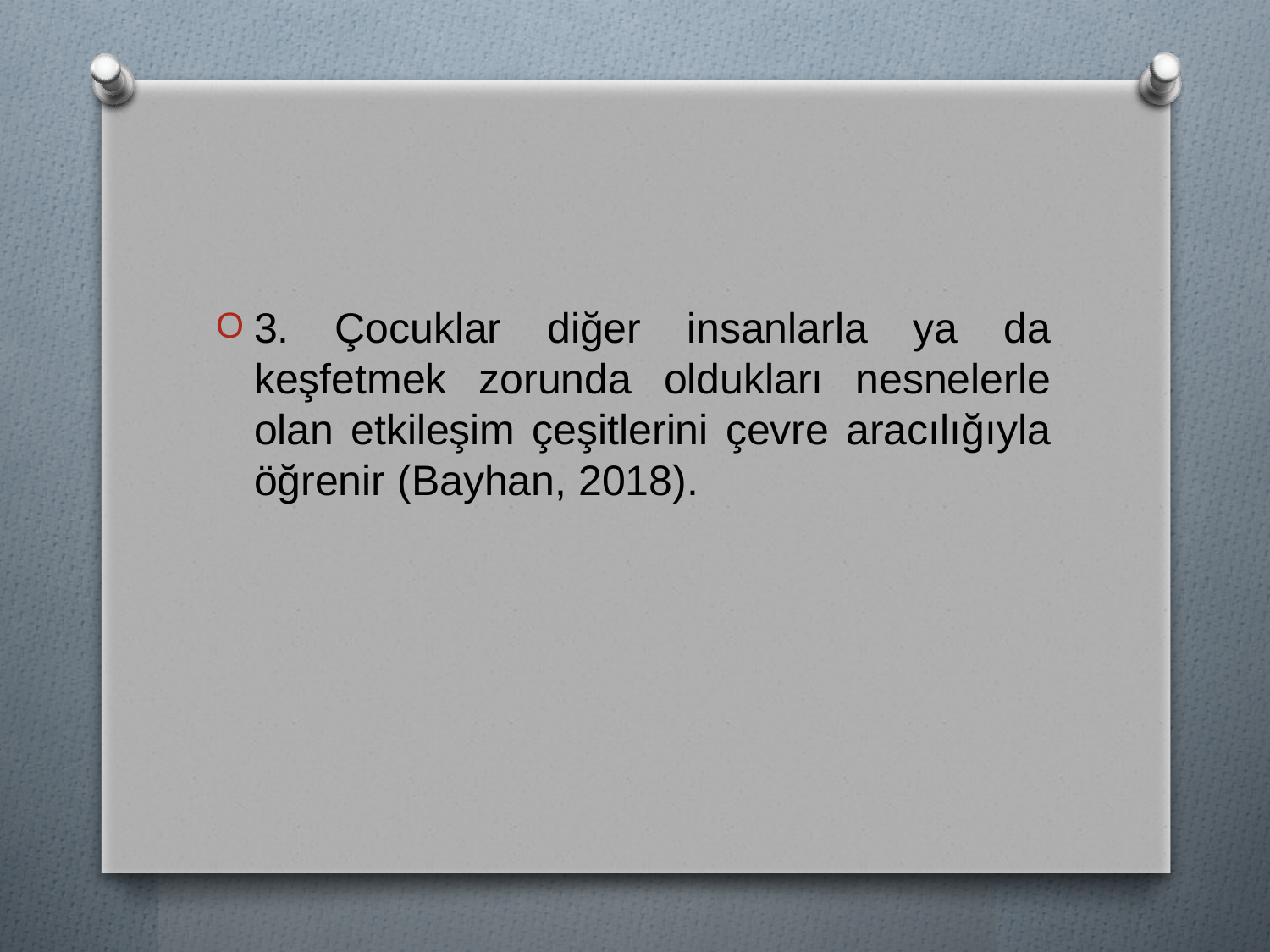

#
3. Çocuklar diğer insanlarla ya da keşfetmek zorunda oldukları nesnelerle olan etkileşim çeşitlerini çevre aracılığıyla öğrenir (Bayhan, 2018).